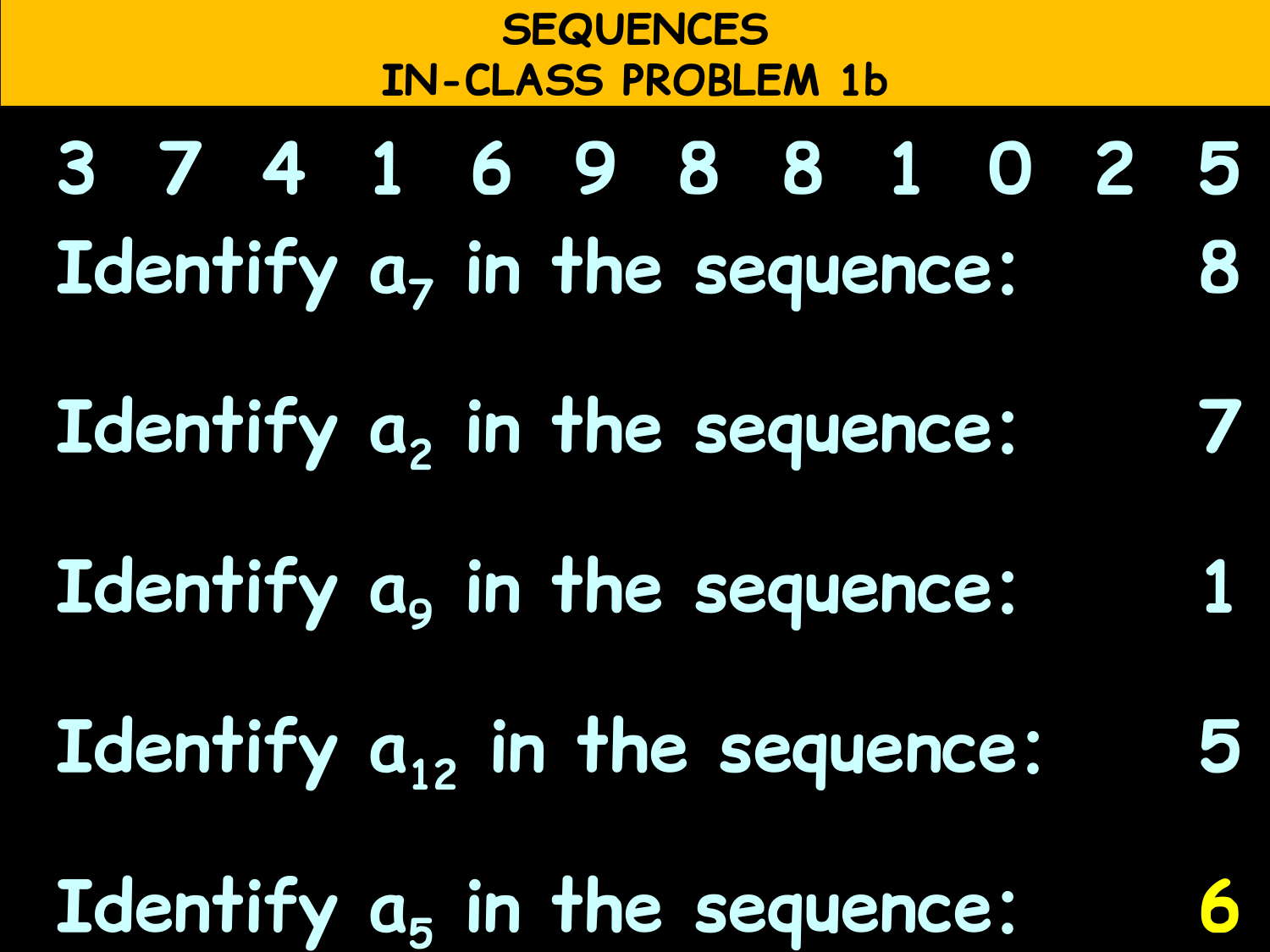

SEQUENCES
IN-CLASS PROBLEM 1b
3  7  4  1  6  9  8  8  1  0  2  5
Identify a7 in the sequence:		8

Identify a2 in the sequence:		7

Identify a9 in the sequence:		1

Identify a12 in the sequence:		5

Identify a5 in the sequence:		6